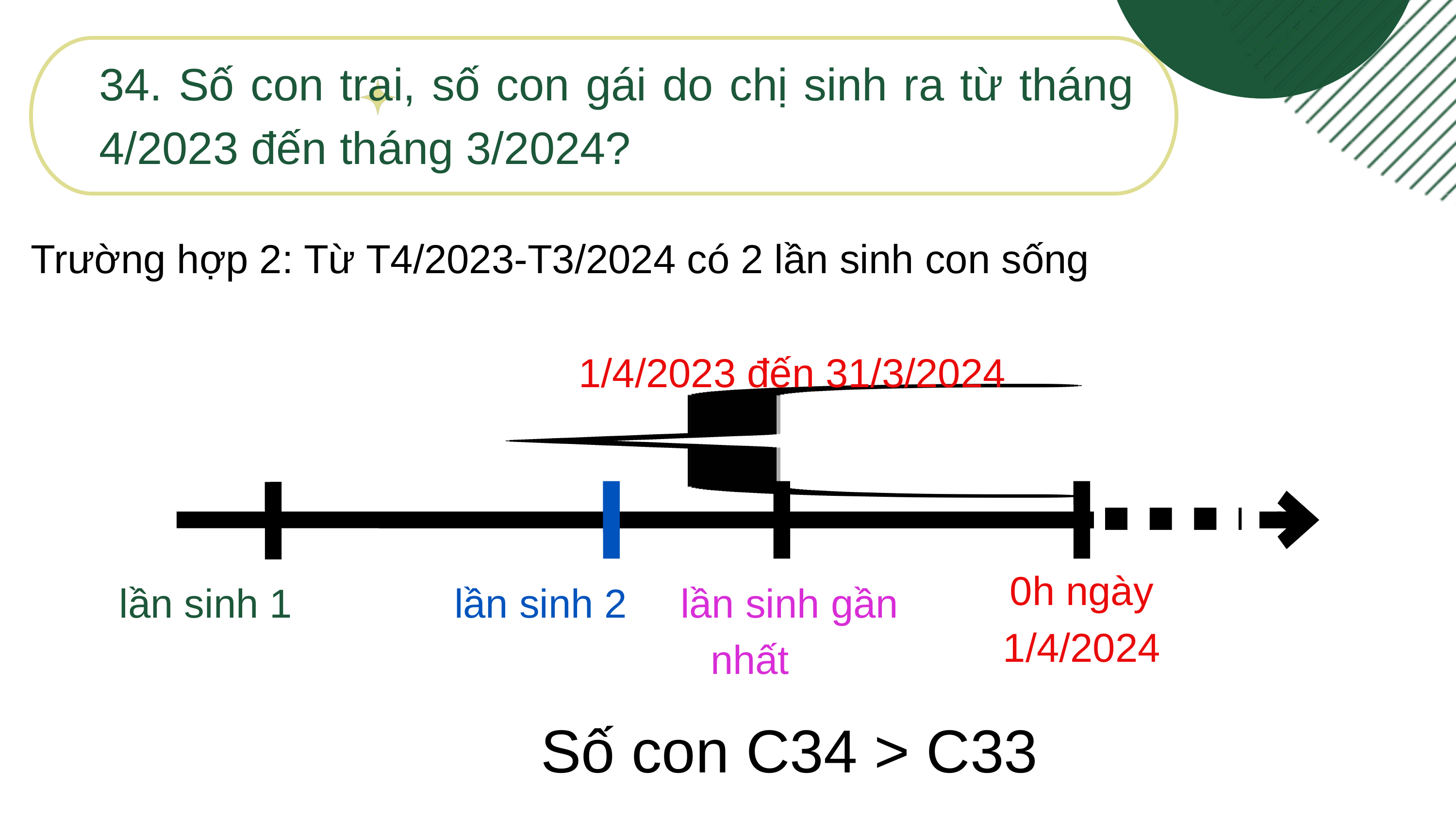

34. Số con trai, số con gái do chị sinh ra từ tháng 4/2023 đến tháng 3/2024?

Trường hợp 2: Từ T4/2023-T3/2024 có 2 lần sinh con sống
1/4/2023 đến 31/3/2024

0h ngày 1/4/2024
lần sinh 1

lần sinh 2

lần sinh gần nhất

Số con C34 > C33